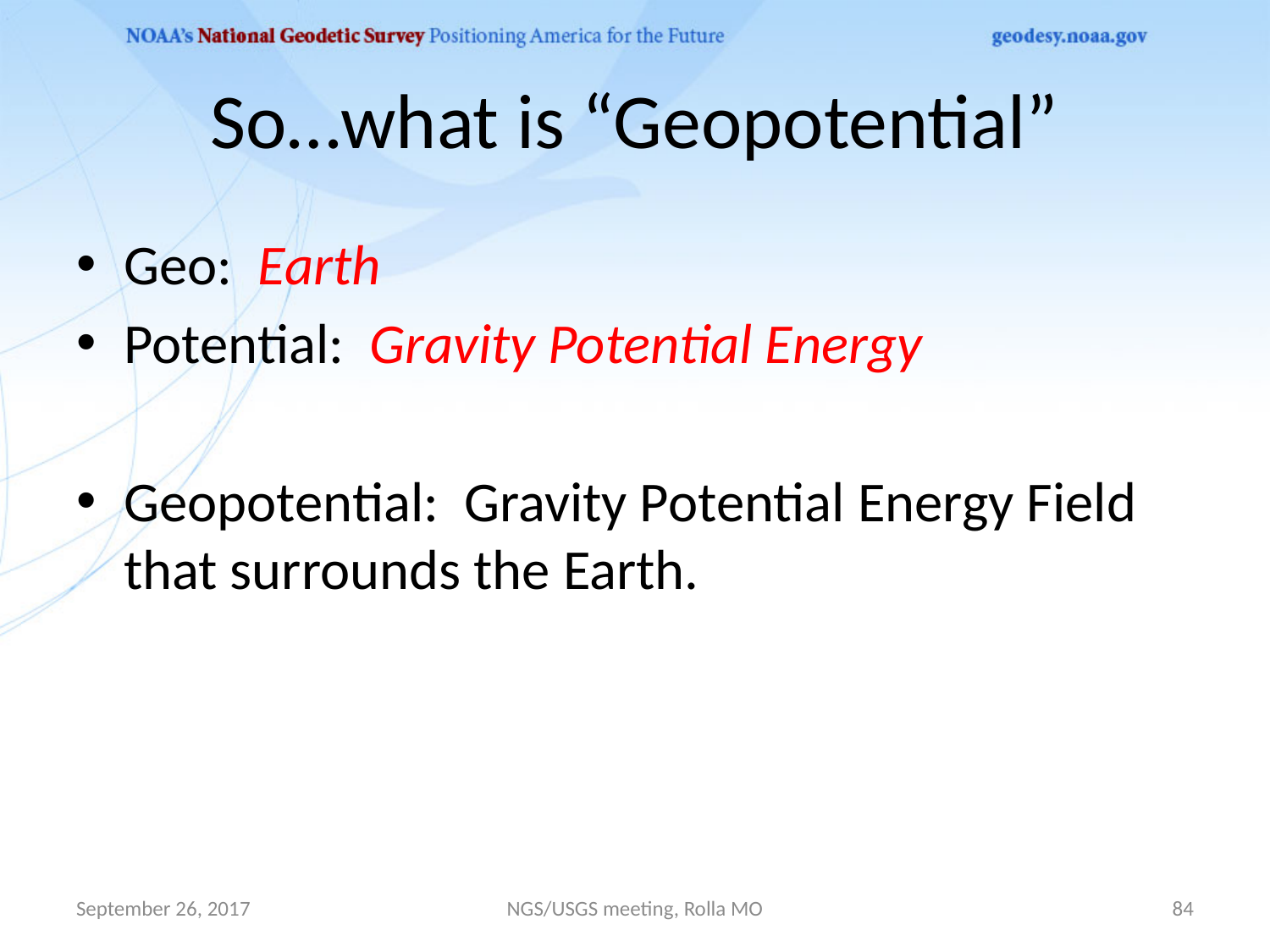

# So…what is “Geopotential”
Geo:  Earth
Potential:  Gravity Potential Energy

Geopotential:  Gravity Potential Energy Field that surrounds the Earth.
September 26, 2017
NGS/USGS meeting, Rolla MO
84